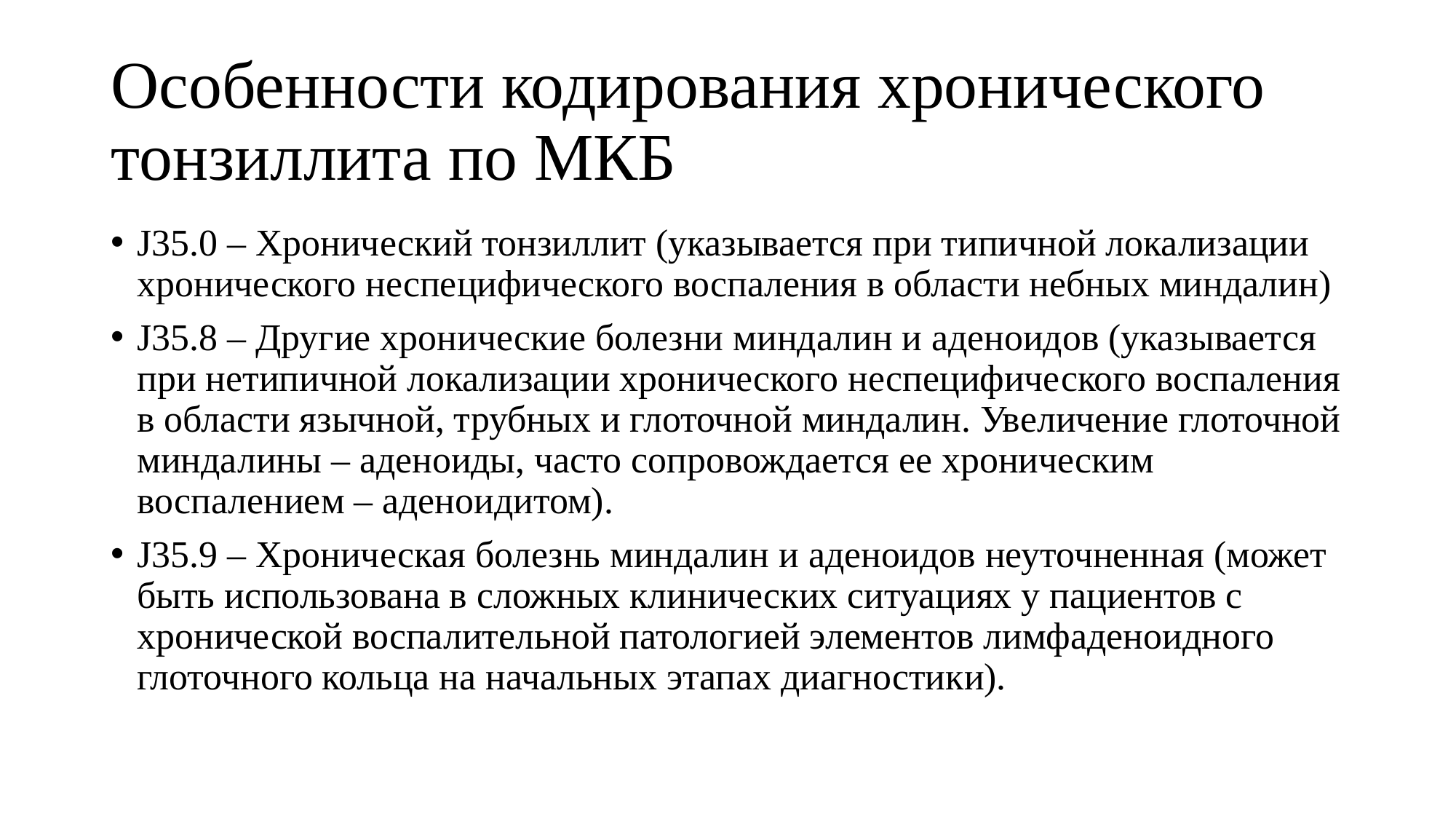

# Особенности кодирования хронического тонзиллита по МКБ
J35.0 – Хронический тонзиллит (указывается при типичной локализации хронического неспецифического воспаления в области небных миндалин)
J35.8 – Другие хронические болезни миндалин и аденоидов (указывается при нетипичной локализации хронического неспецифического воспаления в области язычной, трубных и глоточной миндалин. Увеличение глоточной миндалины – аденоиды, часто сопровождается ее хроническим воспалением – аденоидитом).
J35.9 – Хроническая болезнь миндалин и аденоидов неуточненная (может быть использована в сложных клинических ситуациях у пациентов с хронической воспалительной патологией элементов лимфаденоидного глоточного кольца на начальных этапах диагностики).